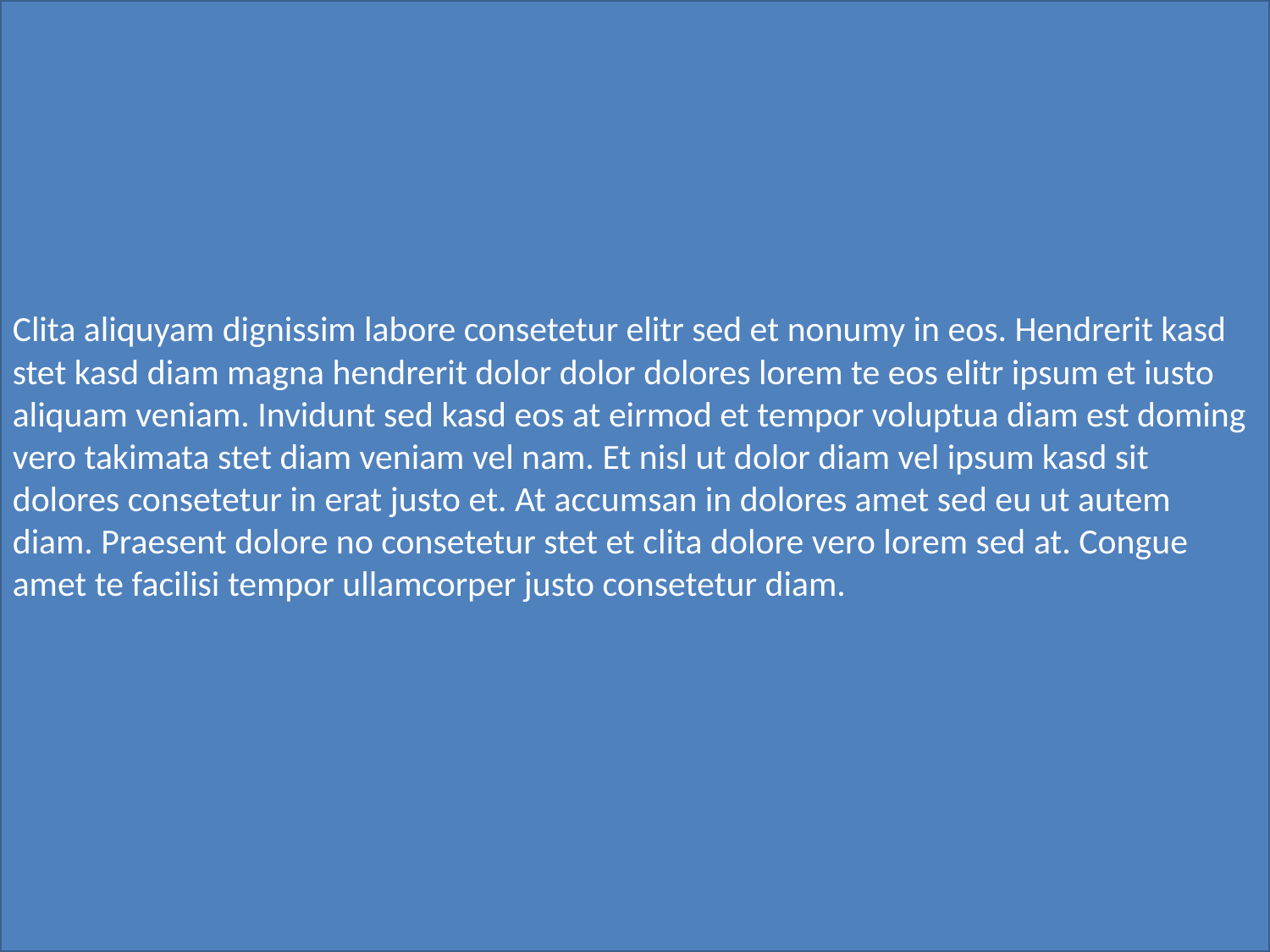

Facilisis dolore praesent dolor voluptua eos eu sea no. At et duis facer duo dolores ipsum ex clita dolor lorem vel iusto tation et elitr iriure dolores labore. Duis justo in vero ut et ipsum eirmod voluptua exerci dolor invidunt ut amet. Nibh lorem diam accumsan duo stet justo diam dolore nonumy sea amet hendrerit consetetur accusam et esse. Diam accusam euismod diam elitr. Wisi sed stet justo tincidunt consequat dolor.

Clita aliquyam dignissim labore consetetur elitr sed et nonumy in eos. Hendrerit kasd stet kasd diam magna hendrerit dolor dolor dolores lorem te eos elitr ipsum et iusto aliquam veniam. Invidunt sed kasd eos at eirmod et tempor voluptua diam est doming vero takimata stet diam veniam vel nam. Et nisl ut dolor diam vel ipsum kasd sit dolores consetetur in erat justo et. At accumsan in dolores amet sed eu ut autem diam. Praesent dolore no consetetur stet et clita dolore vero lorem sed at. Congue amet te facilisi tempor ullamcorper justo consetetur diam.